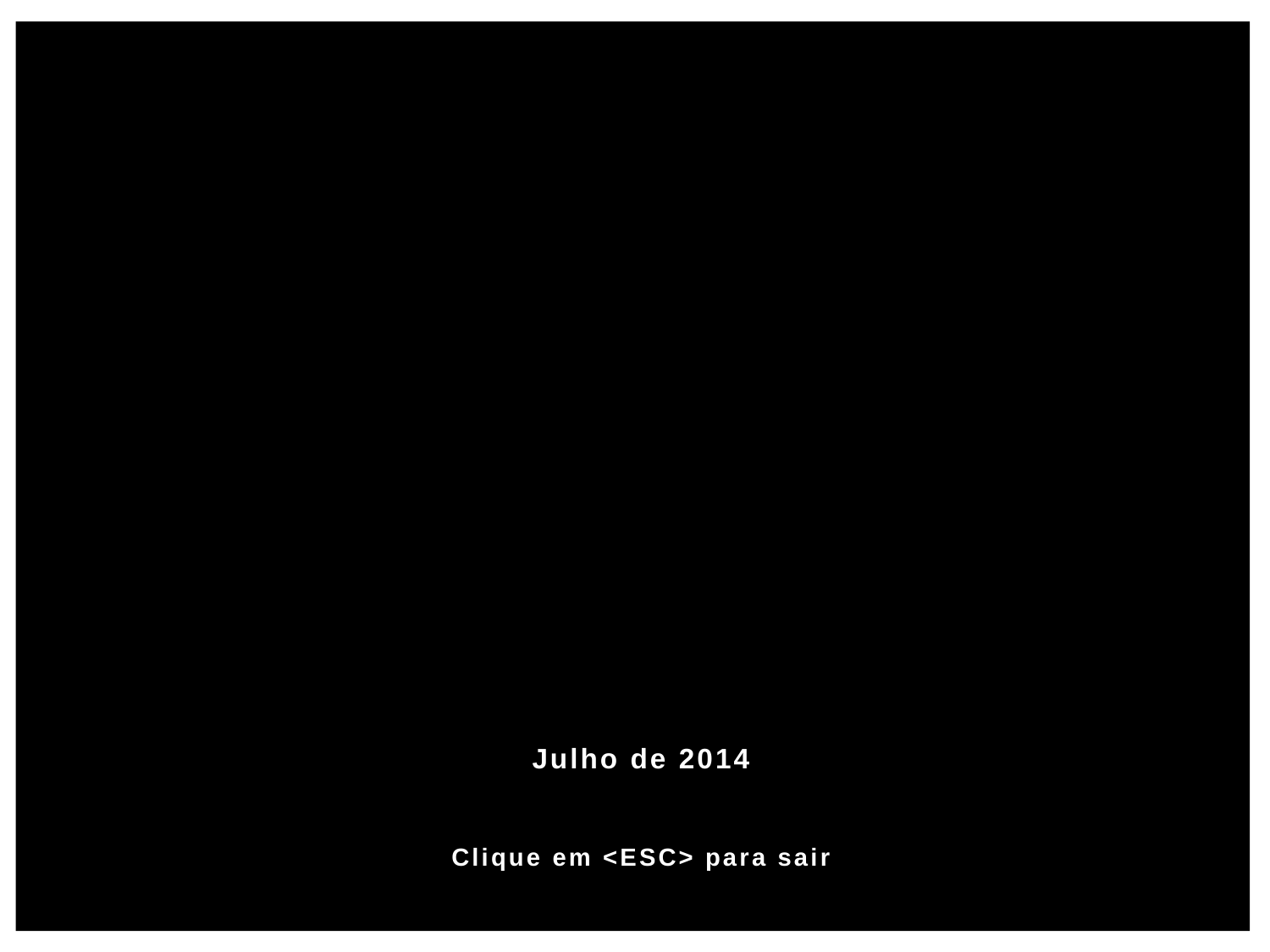

Julho de 2014

Clique em <ESC> para sair
# Includit Ana Sofia Pereira